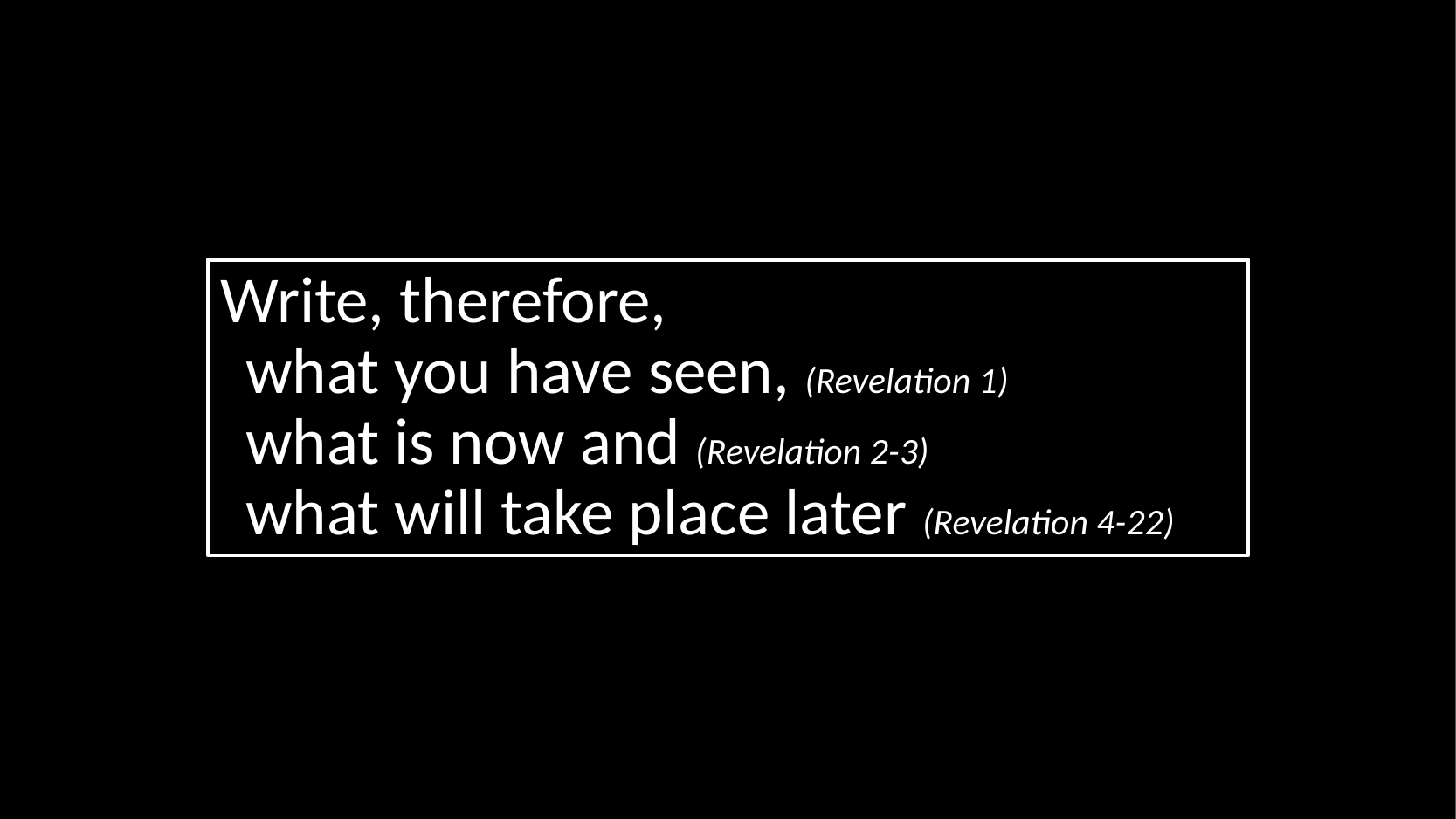

Write, therefore,
	what you have seen, (Revelation 1)
	what is now and (Revelation 2-3)
	what will take place later (Revelation 4-22)